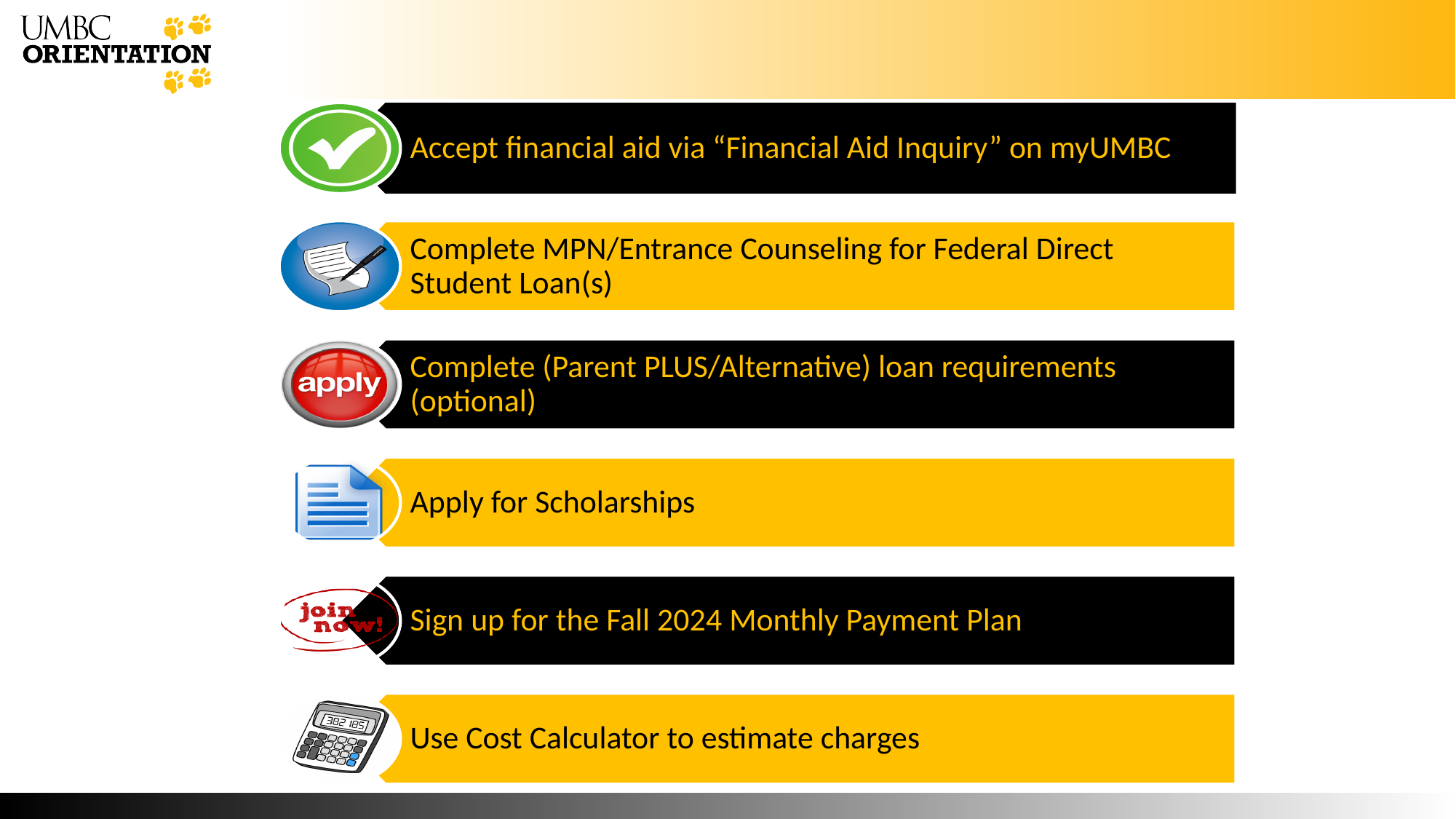

Accept financial aid via “Financial Aid Inquiry” on myUMBC

Complete MPN/Entrance Counseling for Federal Direct Student Loan(s)

Complete (Parent PLUS/Alternative) loan requirements (optional))

Apply for Scholarships

Sign up for the Fall 2024 Monthly Payment Plan

Use Cost Calculator to estimate charges